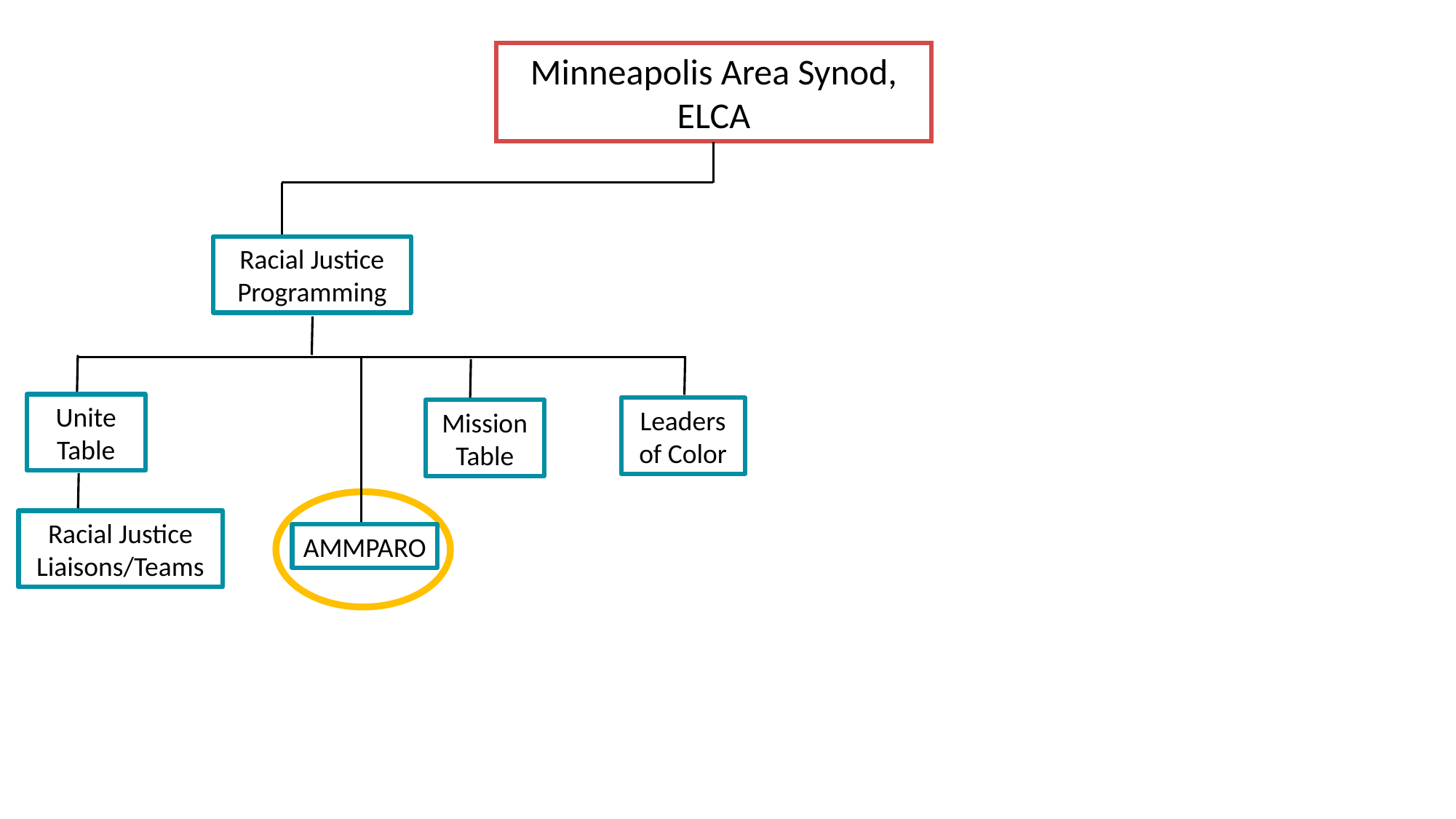

Minneapolis Area Synod, ELCA
Racial Justice Programming
Unite Table
Leaders of Color
Mission Table

Racial Justice Liaisons/Teams
AMMPARO